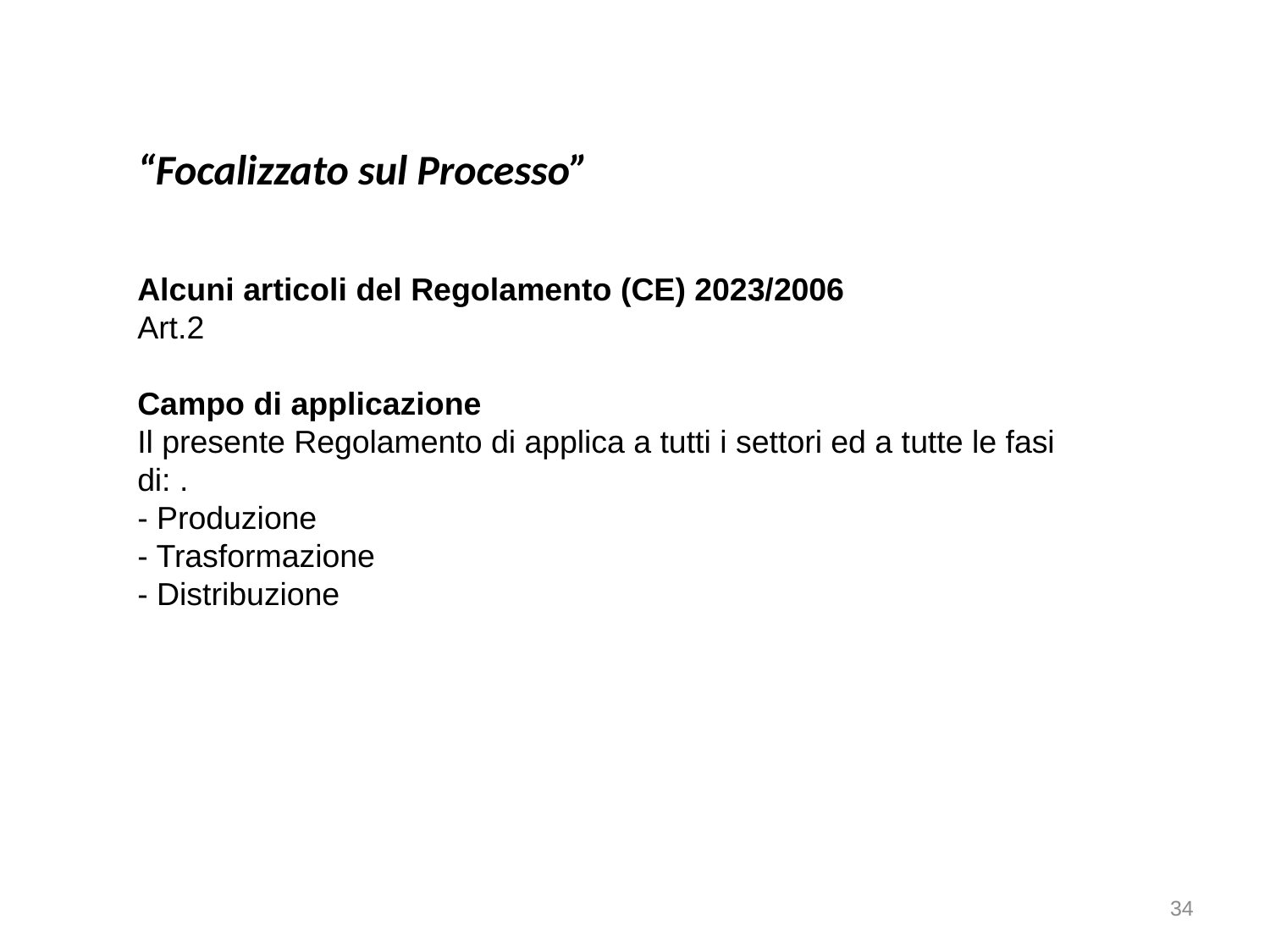

“Focalizzato sul Processo”

Alcuni articoli del Regolamento (CE) 2023/2006
Art.2

Campo di applicazione
Il presente Regolamento di applica a tutti i settori ed a tutte le fasi di: .
- Produzione
- Trasformazione
- Distribuzione

34